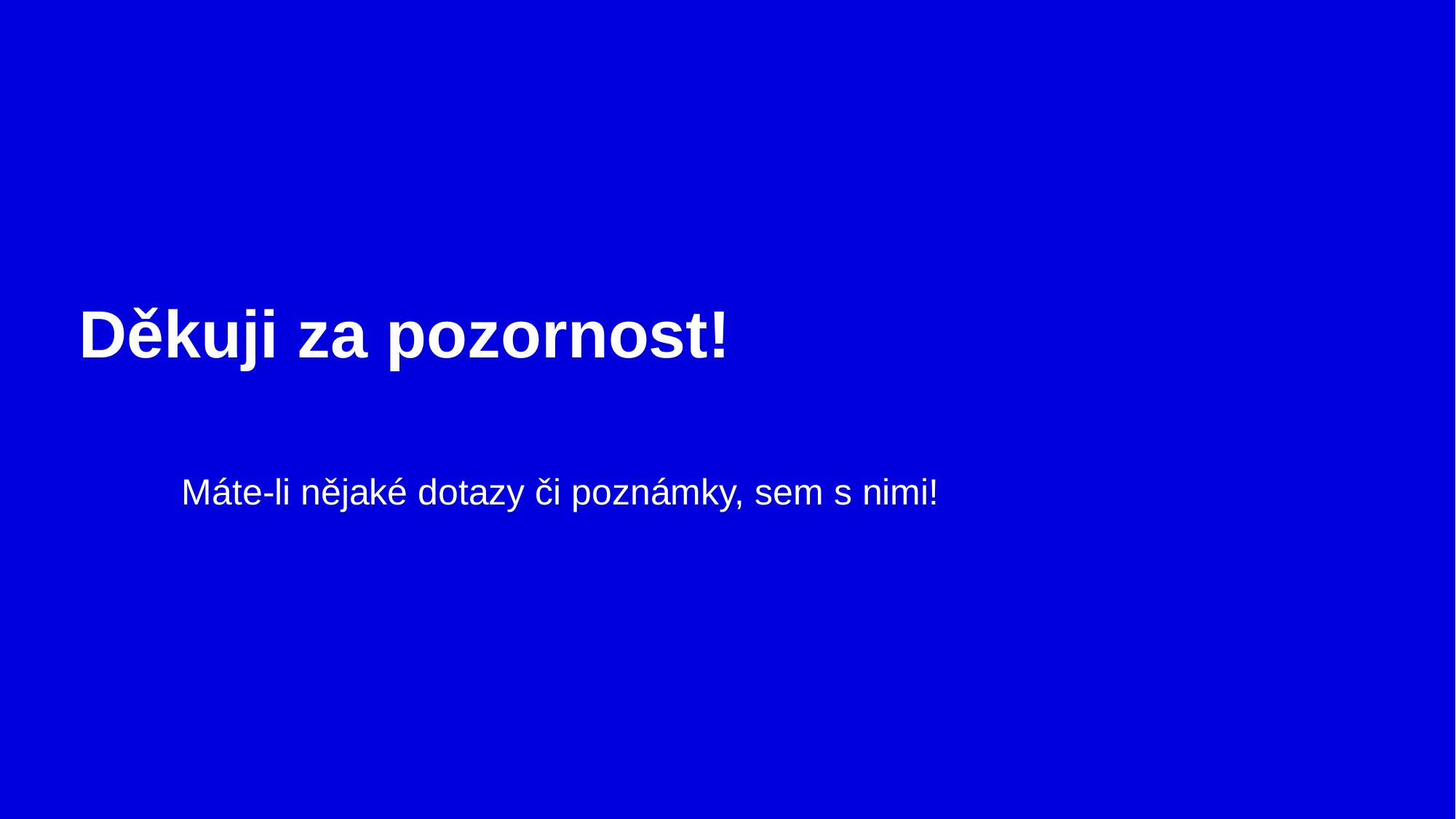

# Děkuji za pozornost!
Máte-li nějaké dotazy či poznámky, sem s nimi!